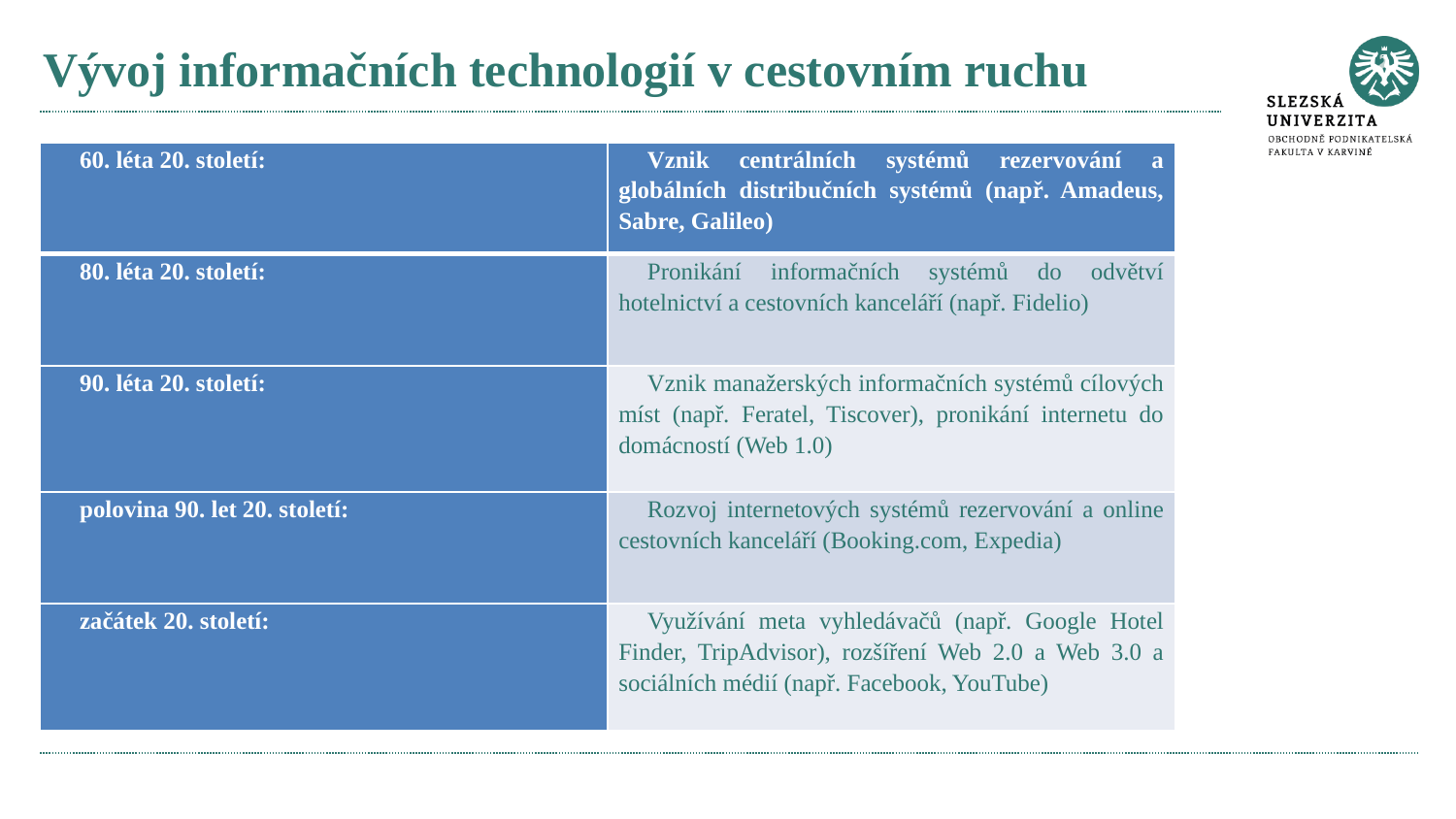

# Vývoj informačních technologií v cestovním ruchu
| 60. léta 20. století: | Vznik centrálních systémů rezervování a globálních distribučních systémů (např. Amadeus, Sabre, Galileo) |
| --- | --- |
| 80. léta 20. století: | Pronikání informačních systémů do odvětví hotelnictví a cestovních kanceláří (např. Fidelio) |
| 90. léta 20. století: | Vznik manažerských informačních systémů cílových míst (např. Feratel, Tiscover), pronikání internetu do domácností (Web 1.0) |
| polovina 90. let 20. století: | Rozvoj internetových systémů rezervování a online cestovních kanceláří (Booking.com, Expedia) |
| začátek 20. století: | Využívání meta vyhledávačů (např. Google Hotel Finder, TripAdvisor), rozšíření Web 2.0 a Web 3.0 a sociálních médií (např. Facebook, YouTube) |